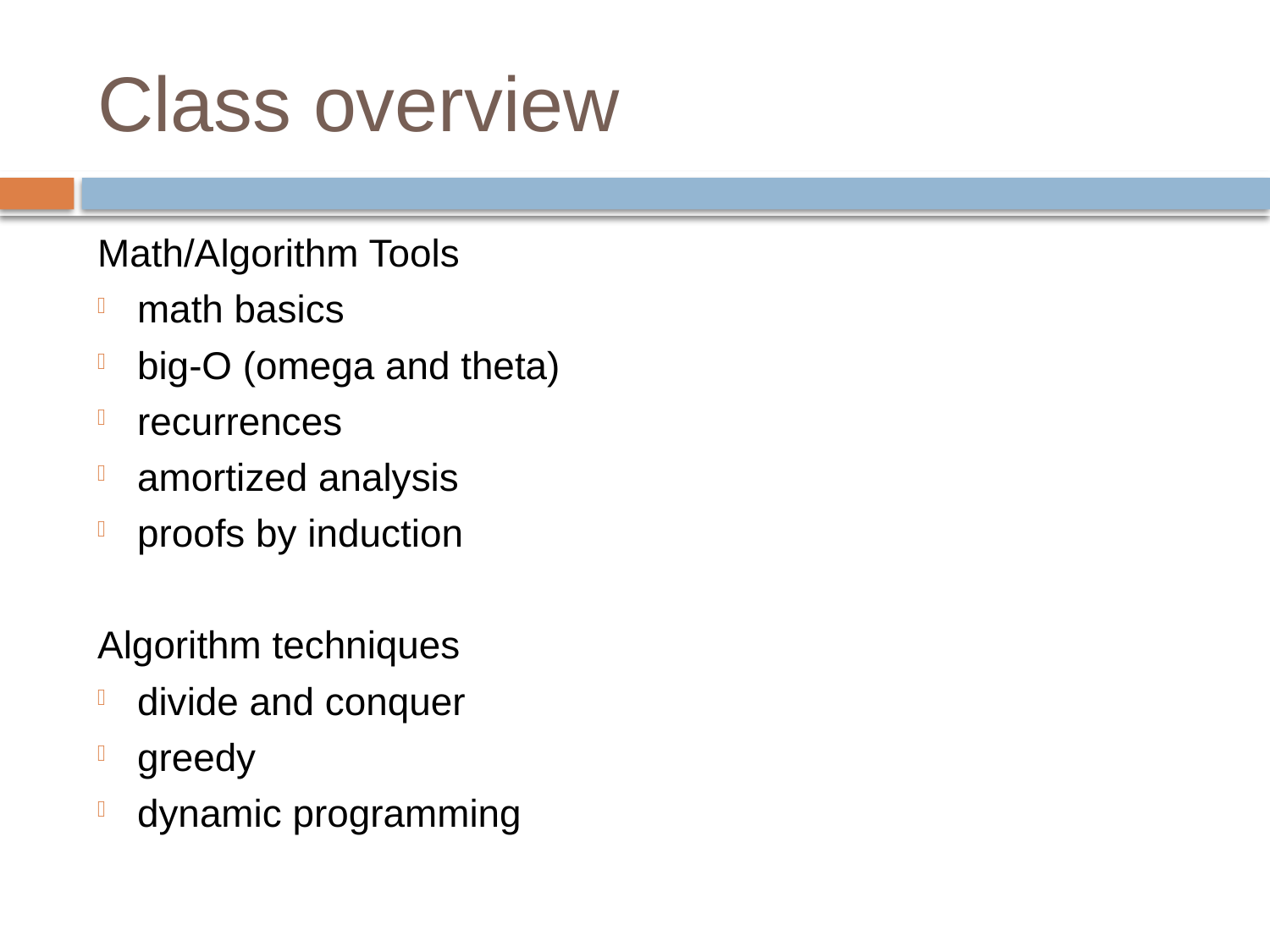

# Class overview
Math/Algorithm Tools
math basics
big-O (omega and theta)
recurrences
amortized analysis
proofs by induction

Algorithm techniques
divide and conquer
greedy
dynamic programming